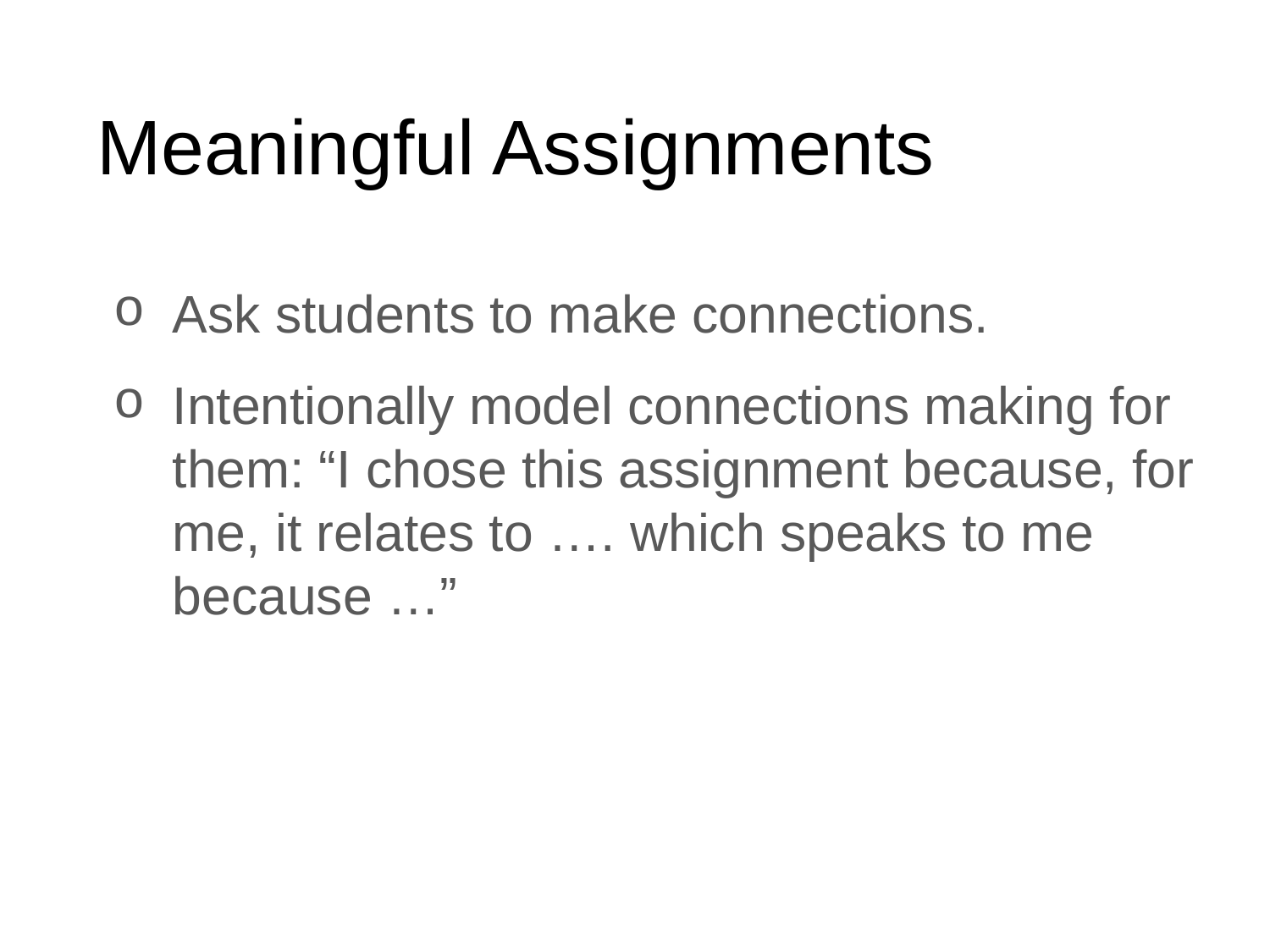

Meaningful Assignments
Ask students to make connections.
Intentionally model connections making for them: “I chose this assignment because, for me, it relates to …. which speaks to me because …”